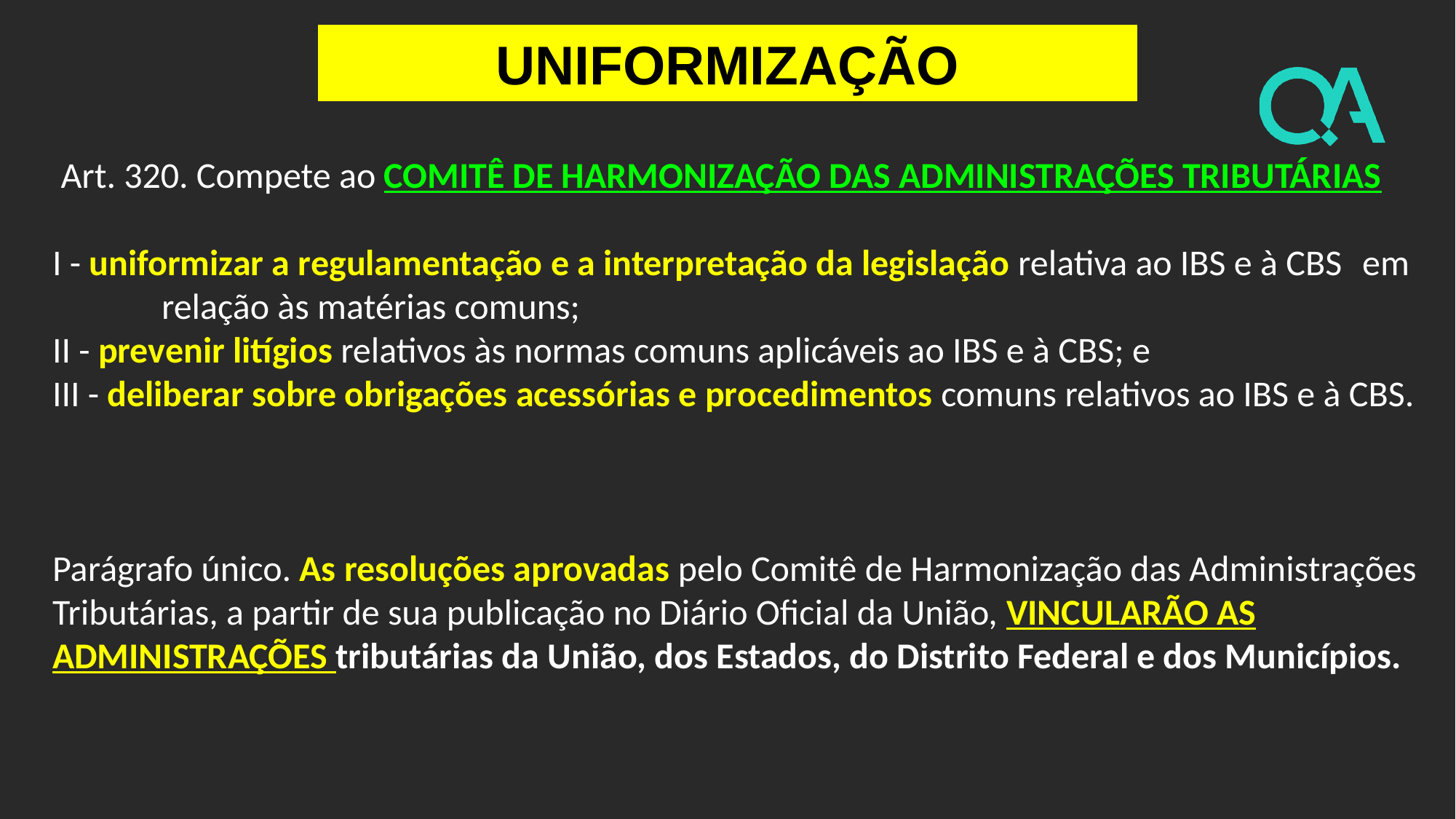

UNIFORMIZAÇÃO
 Art. 320. Compete ao COMITÊ DE HARMONIZAÇÃO DAS ADMINISTRAÇÕES TRIBUTÁRIAS

I - uniformizar a regulamentação e a interpretação da legislação relativa ao IBS e à CBS 	em 	relação às matérias comuns;
II - prevenir litígios relativos às normas comuns aplicáveis ao IBS e à CBS; e
III - deliberar sobre obrigações acessórias e procedimentos comuns relativos ao IBS e à CBS.

Parágrafo único. As resoluções aprovadas pelo Comitê de Harmonização das Administrações Tributárias, a partir de sua publicação no Diário Oficial da União, VINCULARÃO AS ADMINISTRAÇÕES tributárias da União, dos Estados, do Distrito Federal e dos Municípios.